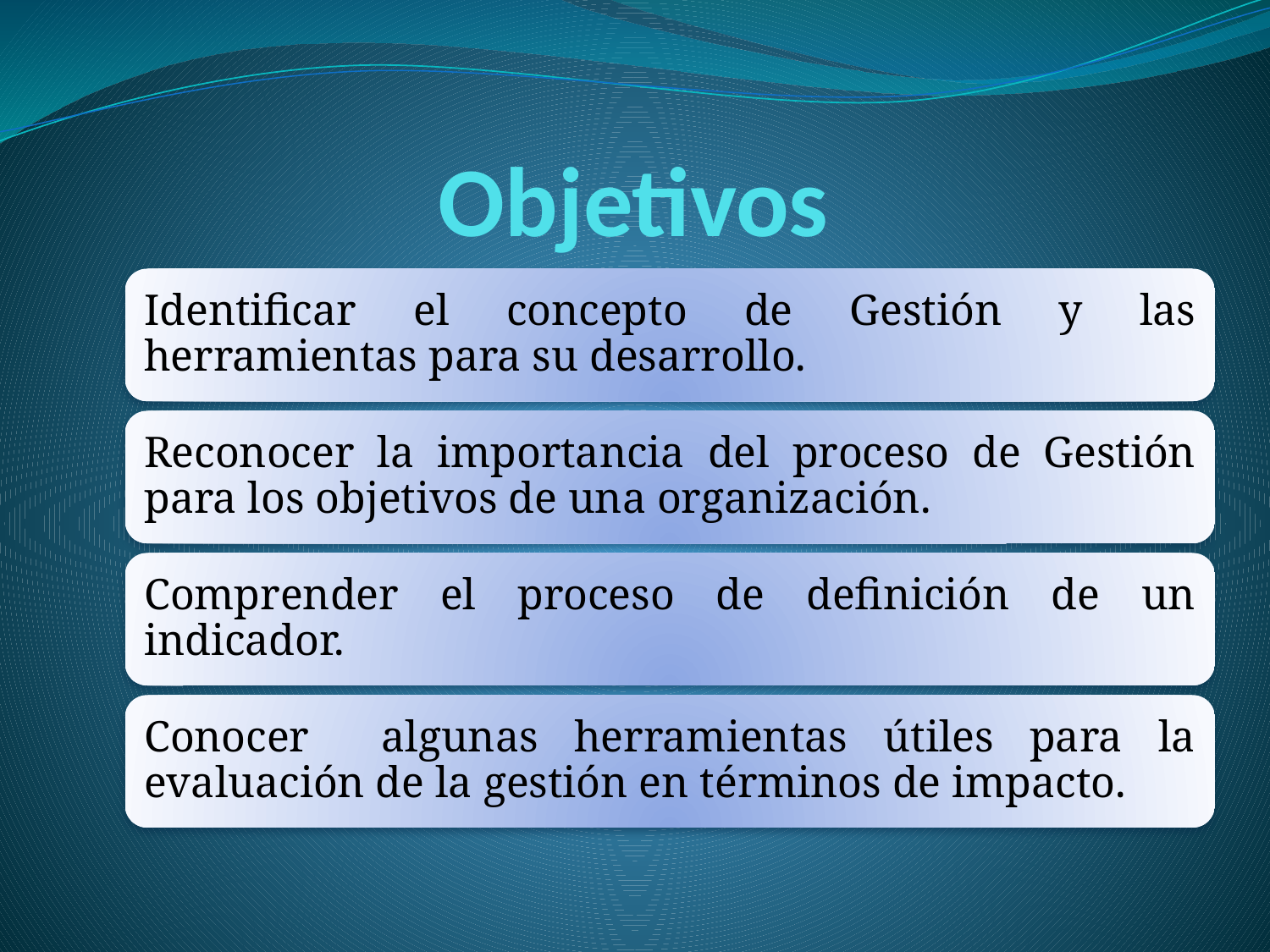

Objetivos
Identificar el concepto de Gestión y las herramientas para su desarrollo.
Reconocer la importancia del proceso de Gestión para los objetivos de una organización.
Comprender el proceso de definición de un indicador.
Conocer  algunas herramientas útiles para la evaluación de la gestión en términos de impacto.